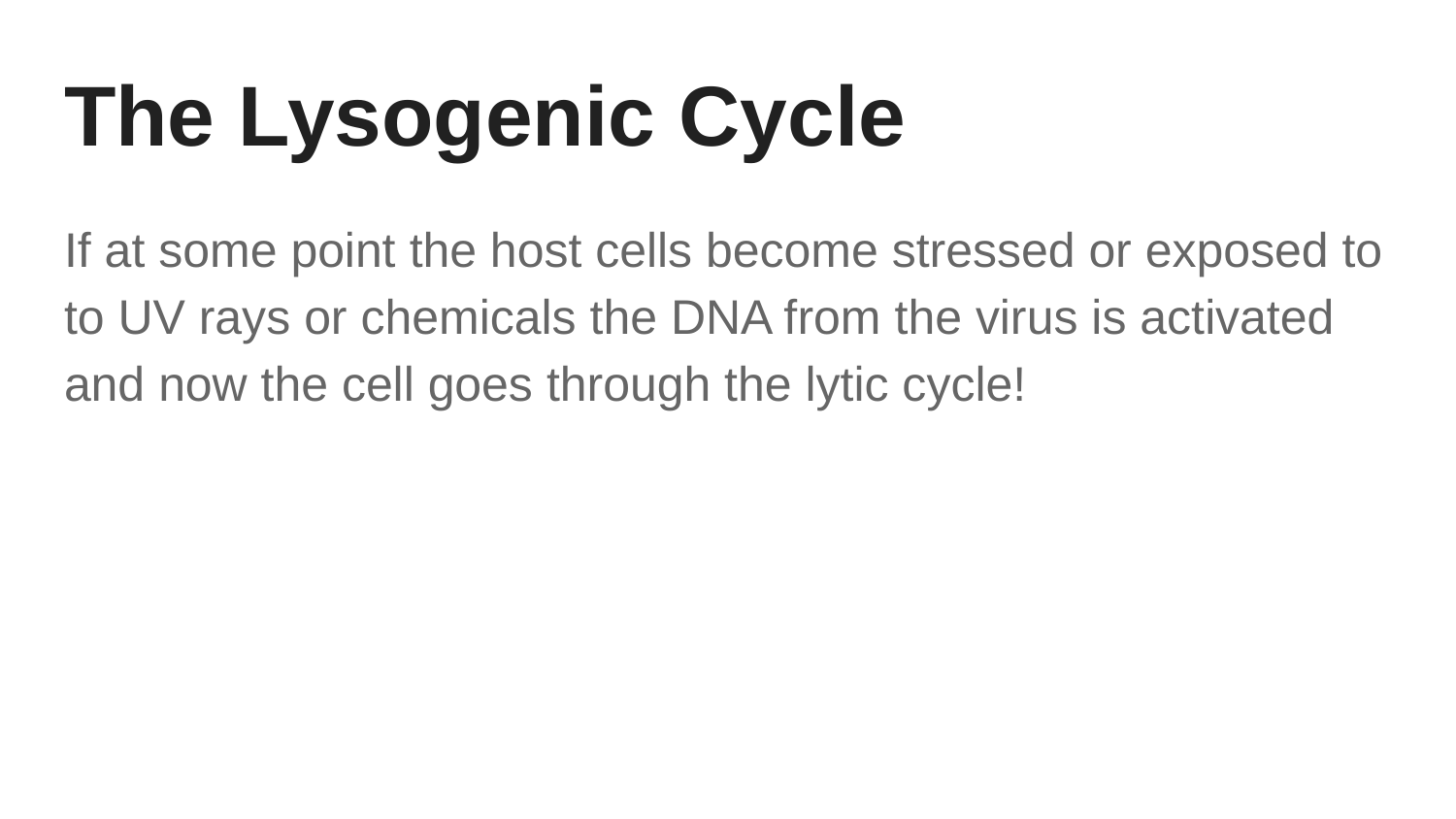

# The Lysogenic Cycle
If at some point the host cells become stressed or exposed to to UV rays or chemicals the DNA from the virus is activated and now the cell goes through the lytic cycle!